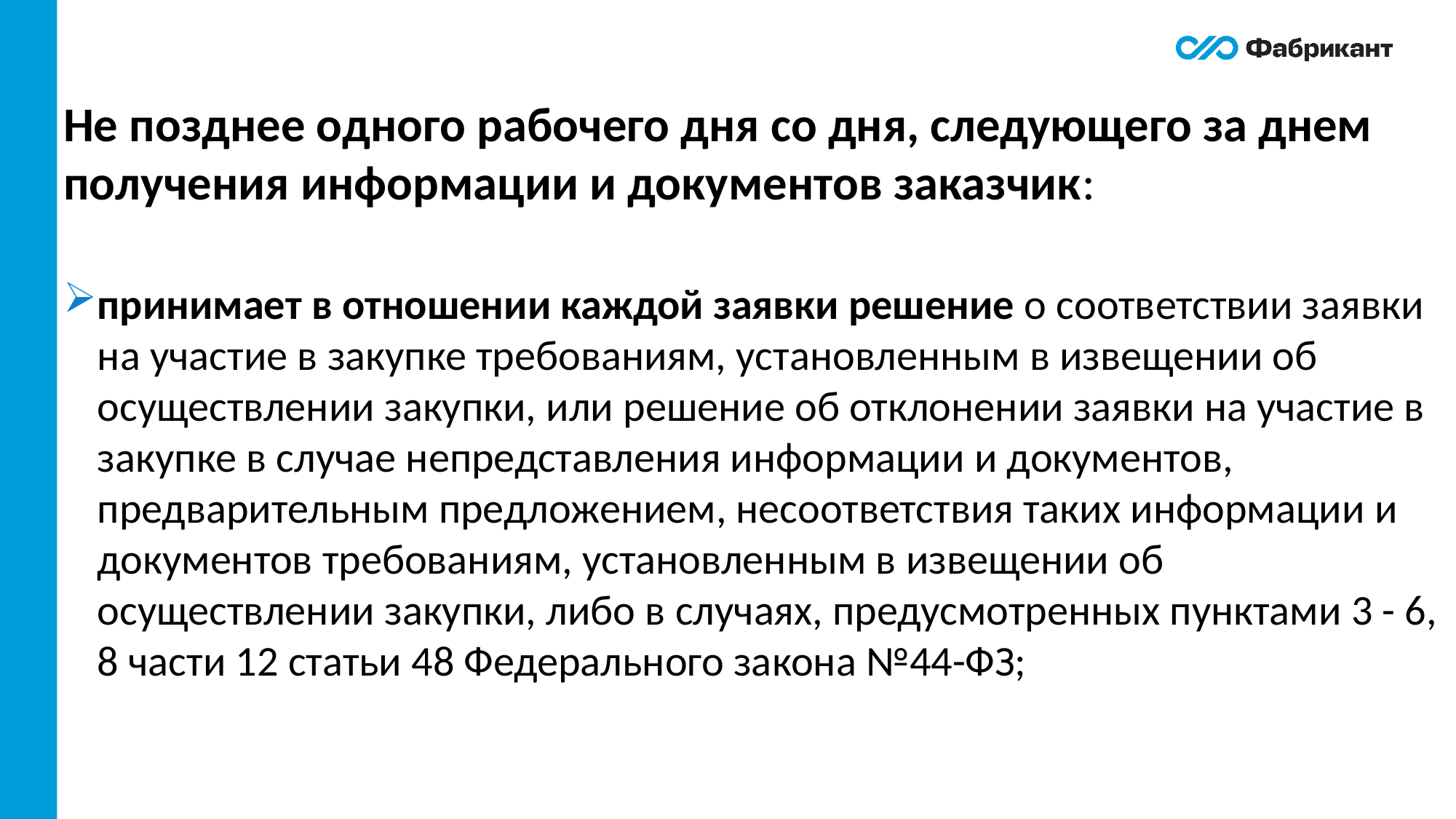

Не позднее одного рабочего дня со дня, следующего за днем получения информации и документов заказчик:

принимает в отношении каждой заявки решение о соответствии заявки на участие в закупке требованиям, установленным в извещении об осуществлении закупки, или решение об отклонении заявки на участие в закупке в случае непредставления информации и документов, предварительным предложением, несоответствия таких информации и документов требованиям, установленным в извещении об осуществлении закупки, либо в случаях, предусмотренных пунктами 3 - 6, 8 части 12 статьи 48 Федерального закона №44-ФЗ;